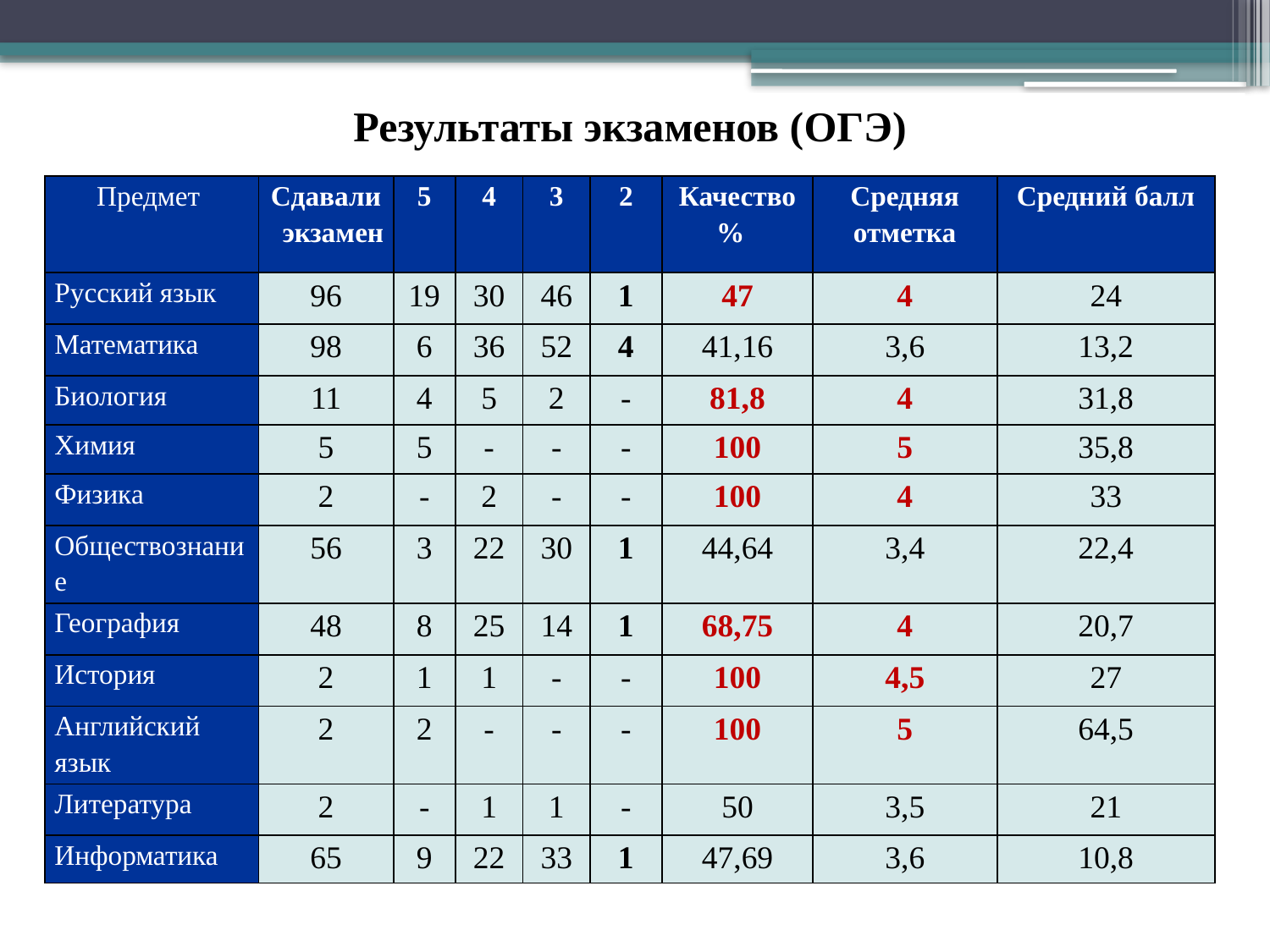

Результаты экзаменов (ОГЭ)
| Предмет | Сдавали экзамен | 5 | 4 | 3 | 2 | Качество % | Средняя отметка | Средний балл |
| --- | --- | --- | --- | --- | --- | --- | --- | --- |
| Русский язык | 96 | 19 | 30 | 46 | 1 | 47 | 4 | 24 |
| Математика | 98 | 6 | 36 | 52 | 4 | 41,16 | 3,6 | 13,2 |
| Биология | 11 | 4 | 5 | 2 | - | 81,8 | 4 | 31,8 |
| Химия | 5 | 5 | - | - | - | 100 | 5 | 35,8 |
| Физика | 2 | - | 2 | - | - | 100 | 4 | 33 |
| Обществознание | 56 | 3 | 22 | 30 | 1 | 44,64 | 3,4 | 22,4 |
| География | 48 | 8 | 25 | 14 | 1 | 68,75 | 4 | 20,7 |
| История | 2 | 1 | 1 | - | - | 100 | 4,5 | 27 |
| Английский язык | 2 | 2 | - | - | - | 100 | 5 | 64,5 |
| Литература | 2 | - | 1 | 1 | - | 50 | 3,5 | 21 |
| Информатика | 65 | 9 | 22 | 33 | 1 | 47,69 | 3,6 | 10,8 |